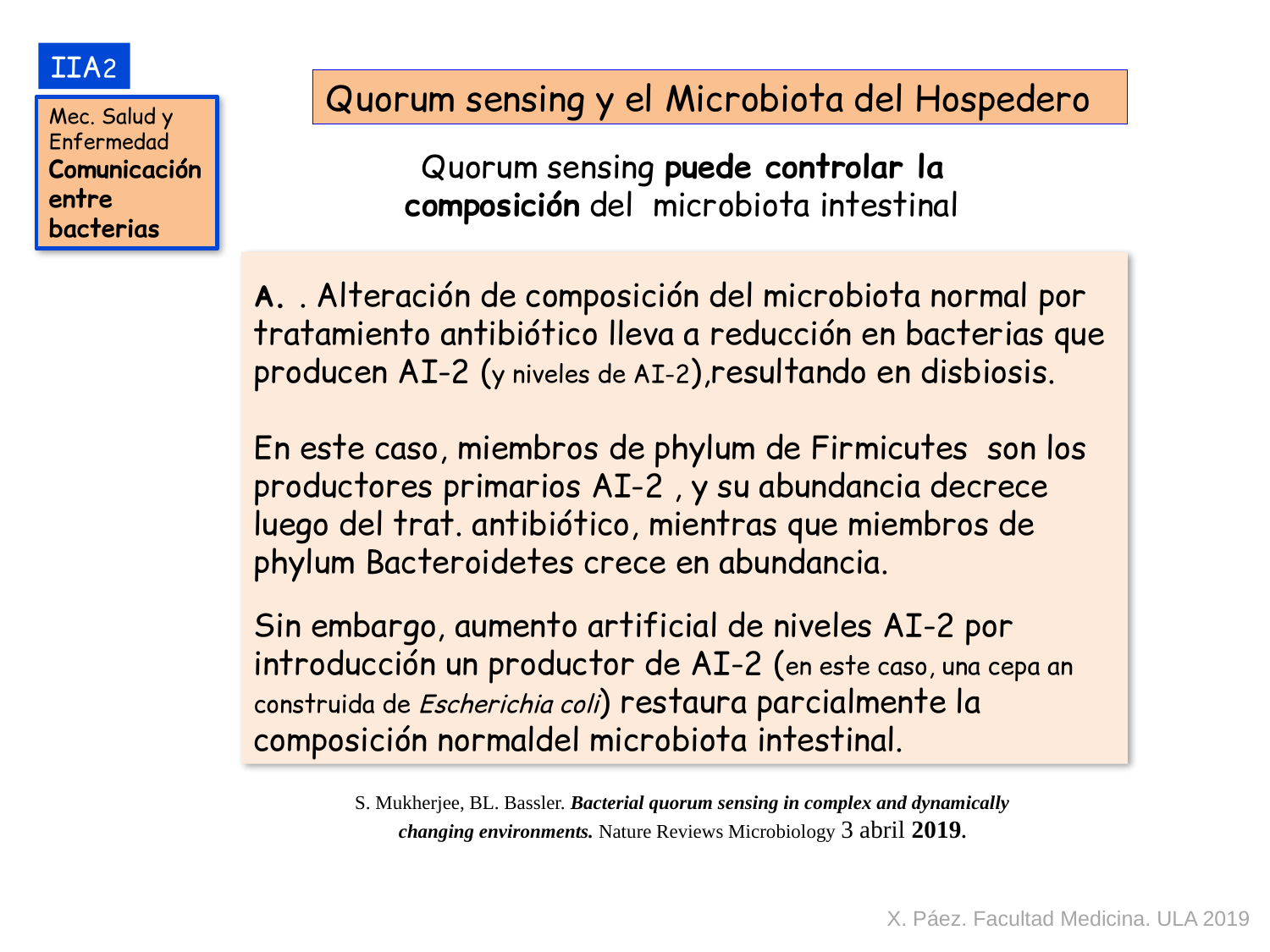

IIA2
Quorum sensing y el Microbiota del Hospedero
Mec. Salud y
Enfermedad
Comunicación entre bacterias
Quorum sensing puede controlar la composición del  microbiota intestinal

A. . Alteración de composición del microbiota normal por tratamiento antibiótico lleva a reducción en bacterias que producen AI-2 (y niveles de AI-2),resultando en disbiosis.

En este caso, miembros de phylum de Firmicutes  son los productores primarios AI-2 , y su abundancia decrece luego del trat. antibiótico, mientras que miembros de phylum Bacteroidetes crece en abundancia.

Sin embargo, aumento artificial de niveles AI-2 por introducción un productor de AI-2 (en este caso, una cepa an construida de Escherichia coli) restaura parcialmente la composición normaldel microbiota intestinal.
S. Mukherjee, BL. Bassler. Bacterial quorum sensing in complex and dynamically changing environments. Nature Reviews Microbiology 3 abril 2019.
X. Páez. Facultad Medicina. ULA 2019